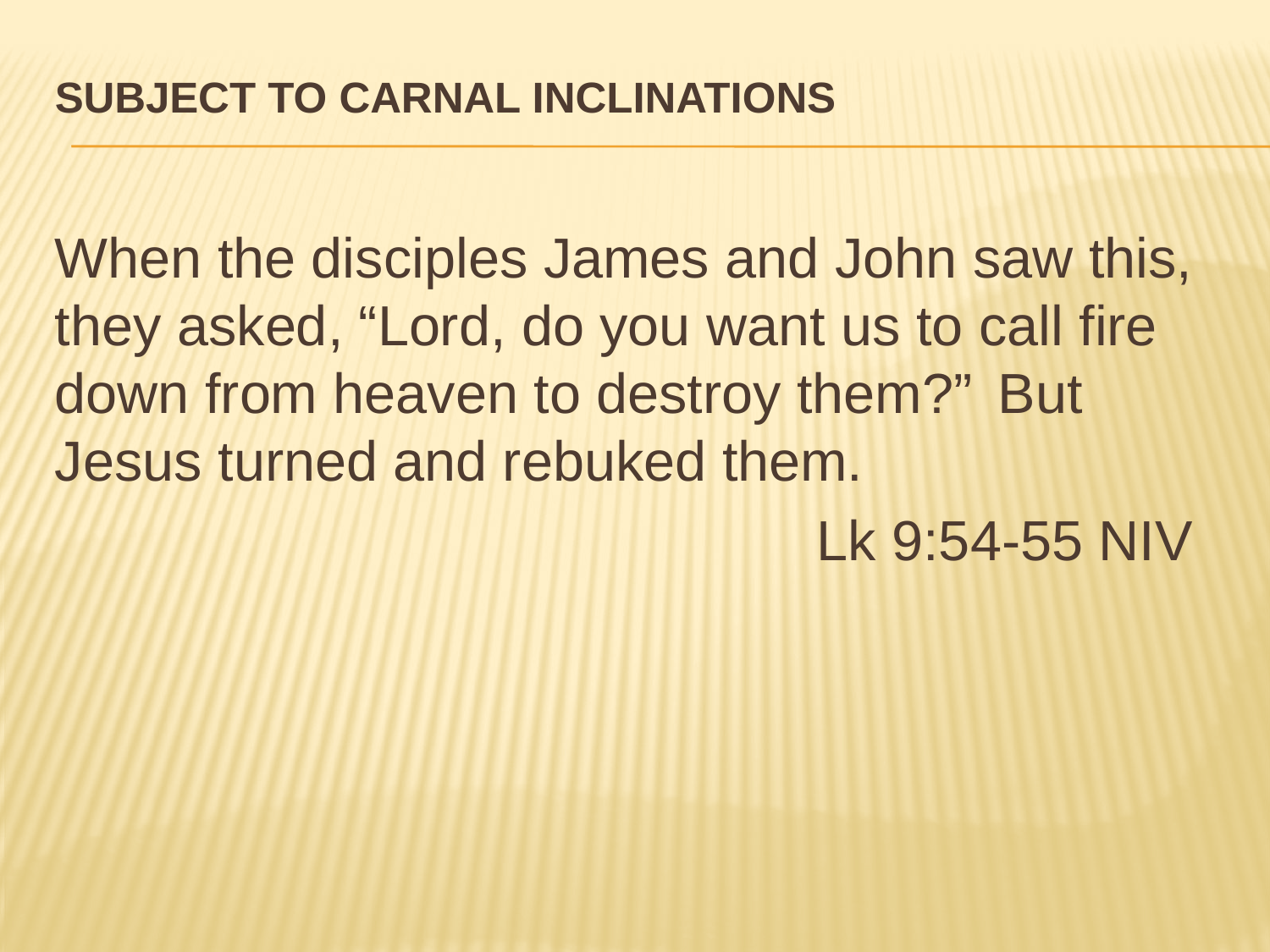

# Subject to carnal inclinations
When the disciples James and John saw this, they asked, “Lord, do you want us to call fire down from heaven to destroy them?”  But Jesus turned and rebuked them.
						Lk 9:54-55 NIV